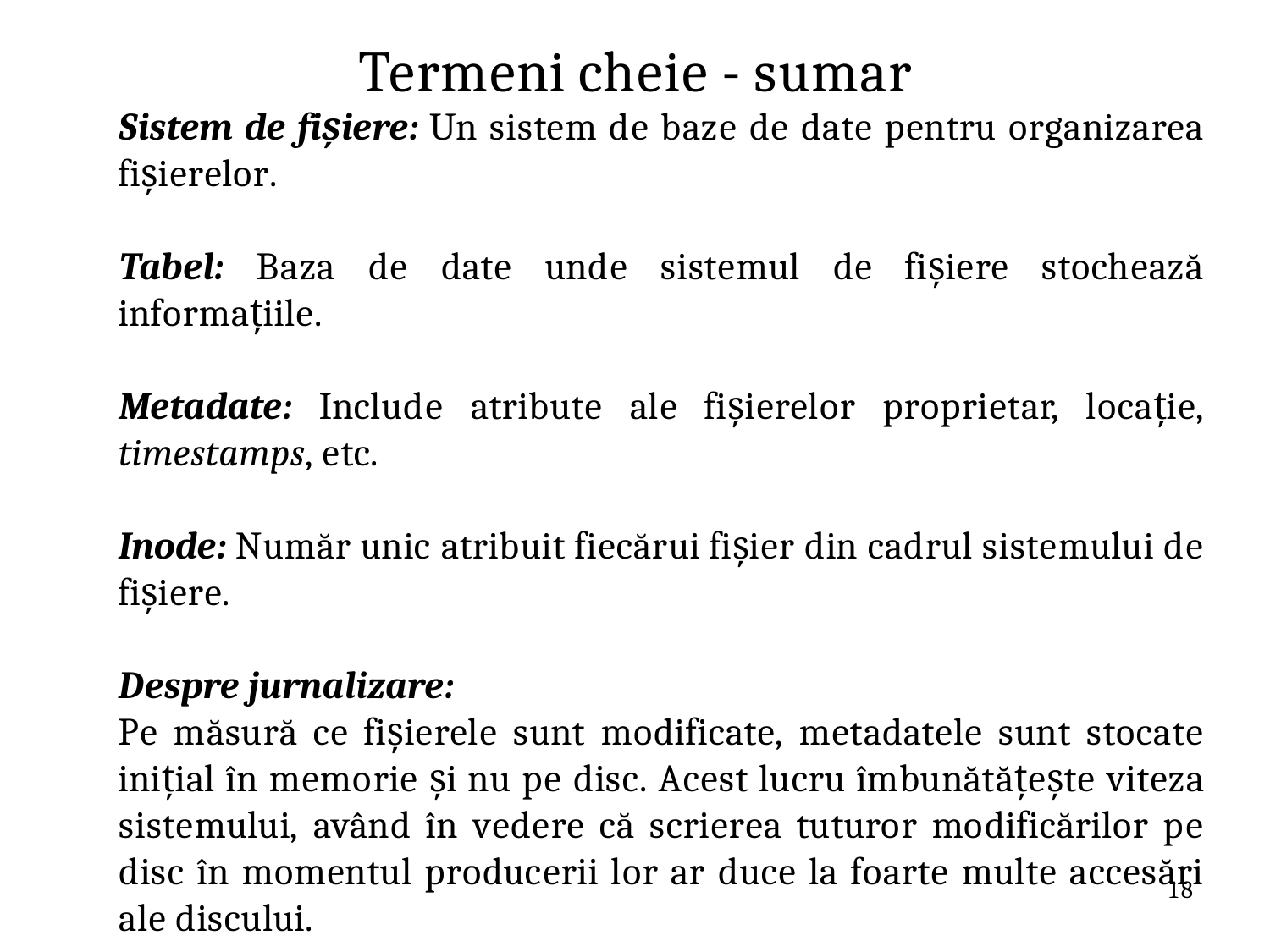

# Termeni cheie - sumar
Sistem de fișiere: Un sistem de baze de date pentru organizarea fișierelor.

Tabel: Baza de date unde sistemul de fișiere stochează informațiile.

Metadate: Include atribute ale fișierelor proprietar, locație, timestamps, etc.

Inode: Număr unic atribuit fiecărui fișier din cadrul sistemului de fișiere.

Despre jurnalizare:
Pe măsură ce fișierele sunt modificate, metadatele sunt stocate inițial în memorie și nu pe disc. Acest lucru îmbunătățește viteza sistemului, având în vedere că scrierea tuturor modificărilor pe disc în momentul producerii lor ar duce la foarte multe accesări ale discului.

18